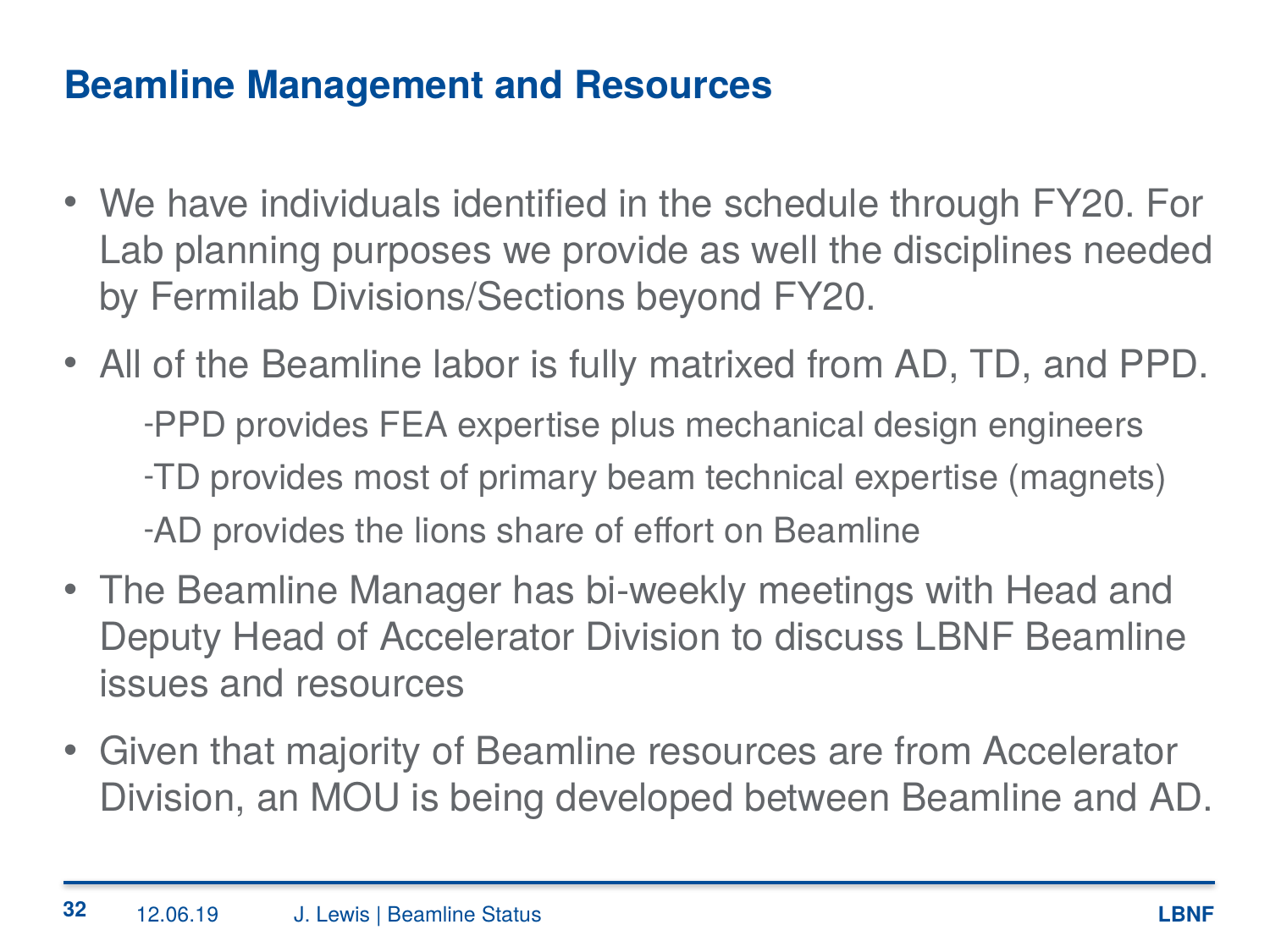

# Beamline Management and Resources
We have individuals identified in the schedule through FY20. For Lab planning purposes we provide as well the disciplines needed by Fermilab Divisions/Sections beyond FY20.
All of the Beamline labor is fully matrixed from AD, TD, and PPD.
PPD provides FEA expertise plus mechanical design engineers
TD provides most of primary beam technical expertise (magnets)
AD provides the lions share of effort on Beamline
The Beamline Manager has bi-weekly meetings with Head and Deputy Head of Accelerator Division to discuss LBNF Beamline issues and resources
Given that majority of Beamline resources are from Accelerator Division, an MOU is being developed between Beamline and AD.

32
12.06.19
J. Lewis | Beamline Status